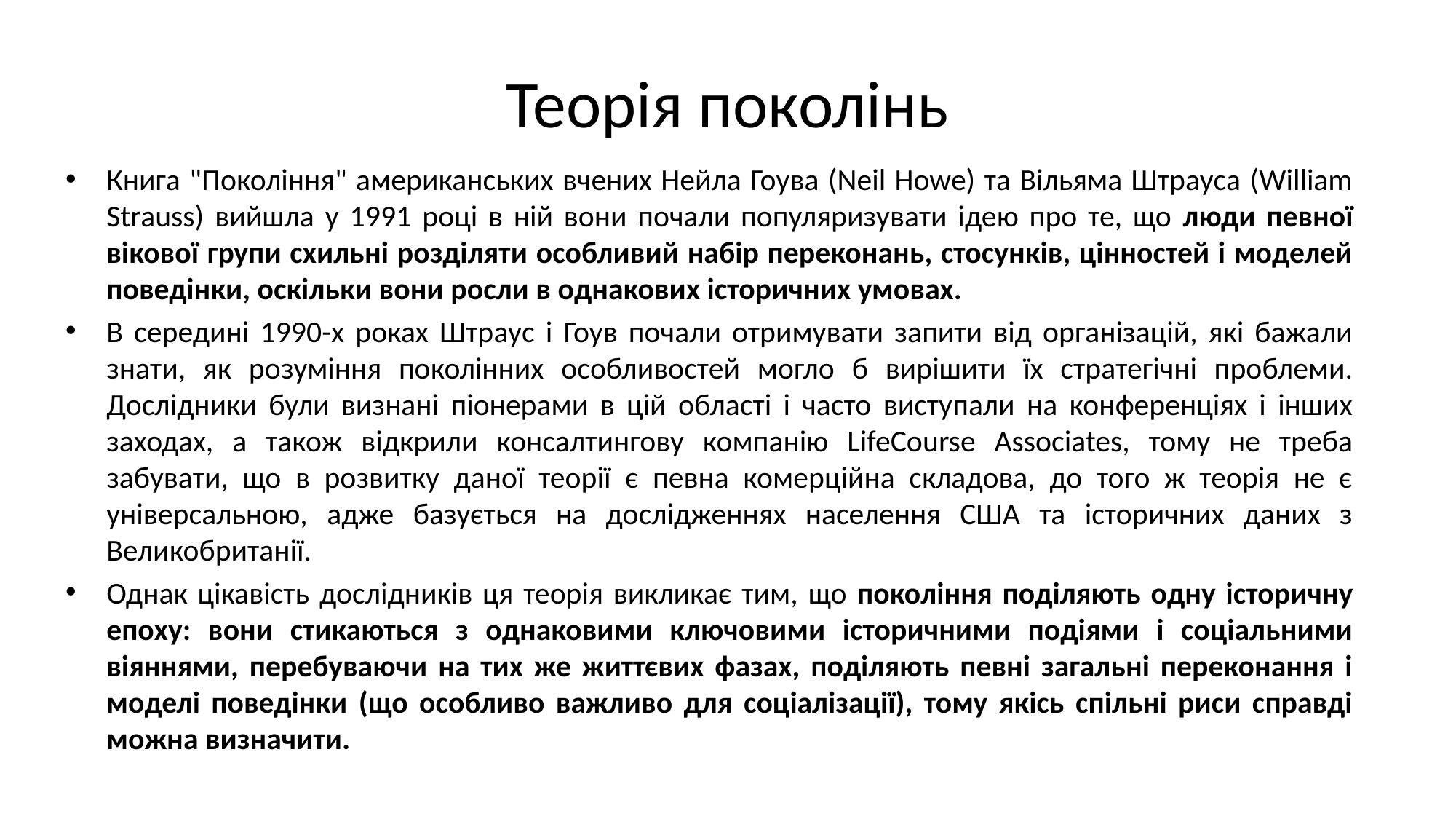

# Теорія поколінь
Книга "Покоління" американських вчених Нейла Гоува (Neil Howe) та Вільяма Штрауса (William Strauss) вийшла у 1991 році в ній вони почали популяризувати ідею про те, що люди певної вікової групи схильні розділяти особливий набір переконань, стосунків, цінностей і моделей поведінки, оскільки вони росли в однакових історичних умовах.
В середині 1990-х роках Штраус і Гоув почали отримувати запити від організацій, які бажали знати, як розуміння поколінних особливостей могло б вирішити їх стратегічні проблеми. Дослідники були визнані піонерами в цій області і часто виступали на конференціях і інших заходах, а також відкрили консалтингову компанію LifeCourse Associates, тому не треба забувати, що в розвитку даної теорії є певна комерційна складова, до того ж теорія не є універсальною, адже базується на дослідженнях населення США та історичних даних з Великобританії.
Однак цікавість дослідників ця теорія викликає тим, що покоління поділяють одну історичну епоху: вони стикаються з однаковими ключовими історичними подіями і соціальними віяннями, перебуваючи на тих же життєвих фазах, поділяють певні загальні переконання і моделі поведінки (що особливо важливо для соціалізації), тому якісь спільні риси справді можна визначити.